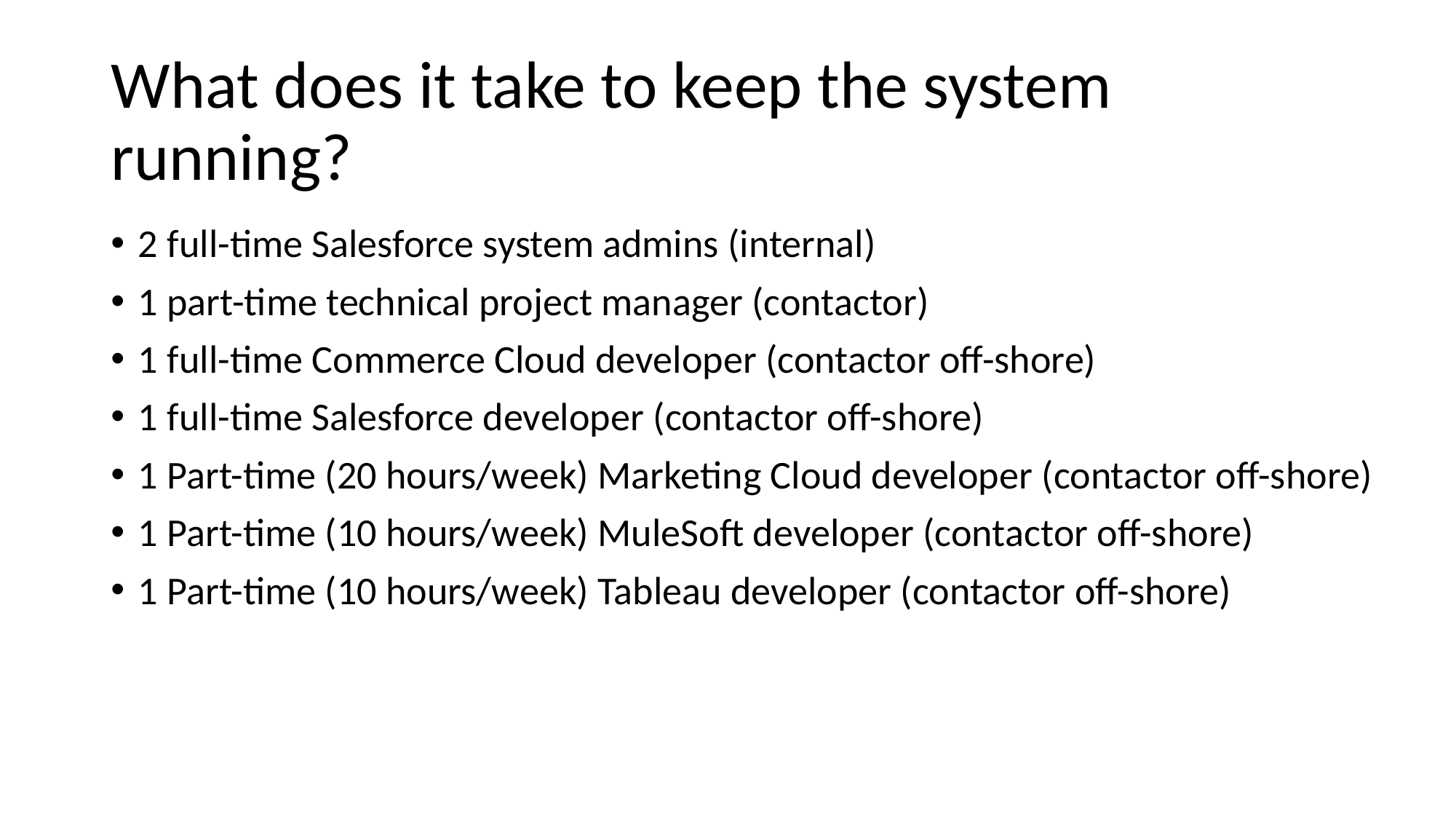

# What does it take to keep the system running?
2 full-time Salesforce system admins (internal)
1 part-time technical project manager (contactor)
1 full-time Commerce Cloud developer (contactor off-shore)
1 full-time Salesforce developer (contactor off-shore)
1 Part-time (20 hours/week) Marketing Cloud developer (contactor off-shore)
1 Part-time (10 hours/week) MuleSoft developer (contactor off-shore)
1 Part-time (10 hours/week) Tableau developer (contactor off-shore)